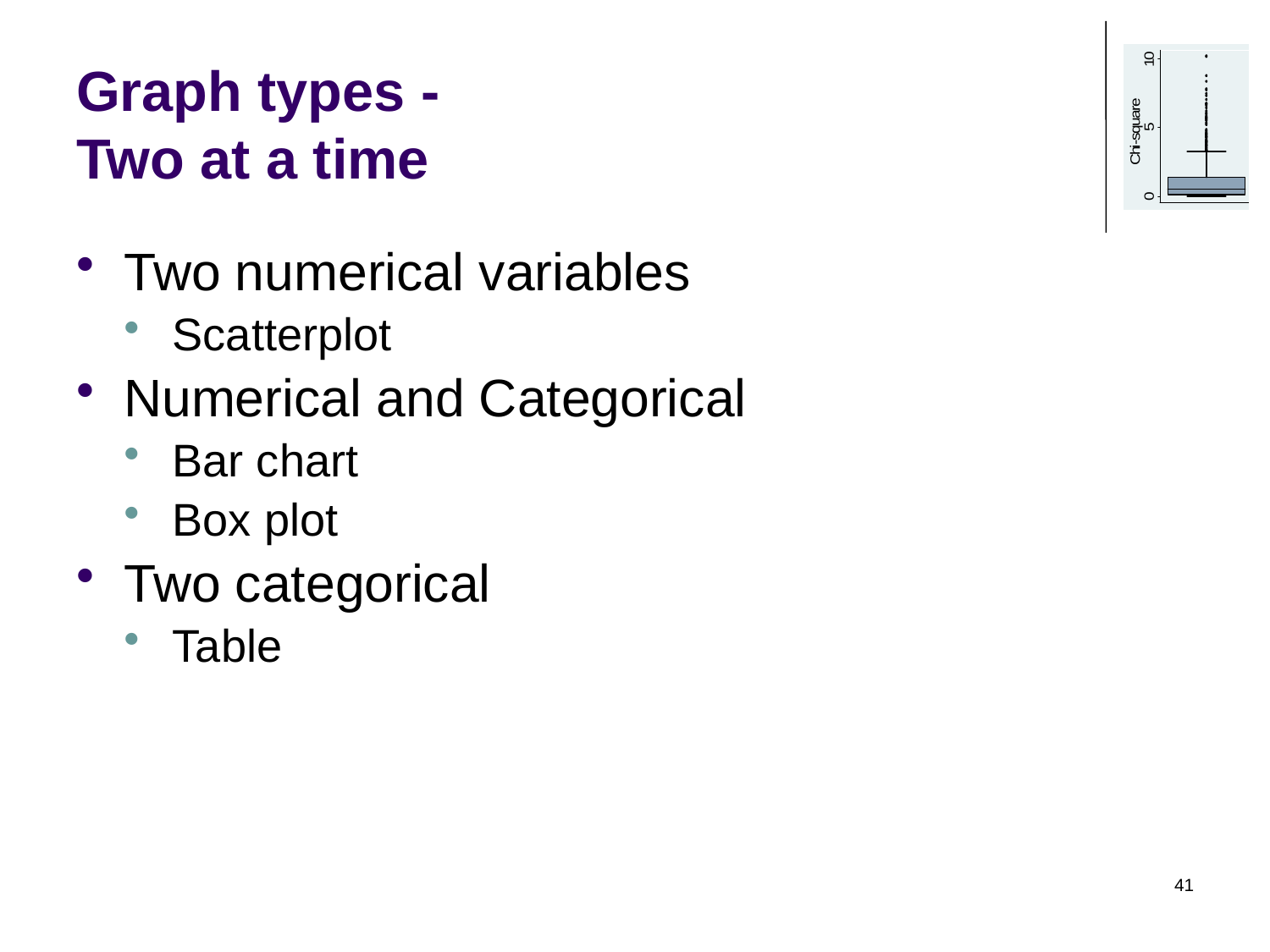

# Graph types - Two at a time
Two numerical variables
Scatterplot
Numerical and Categorical
Bar chart
Box plot
Two categorical
Table

41